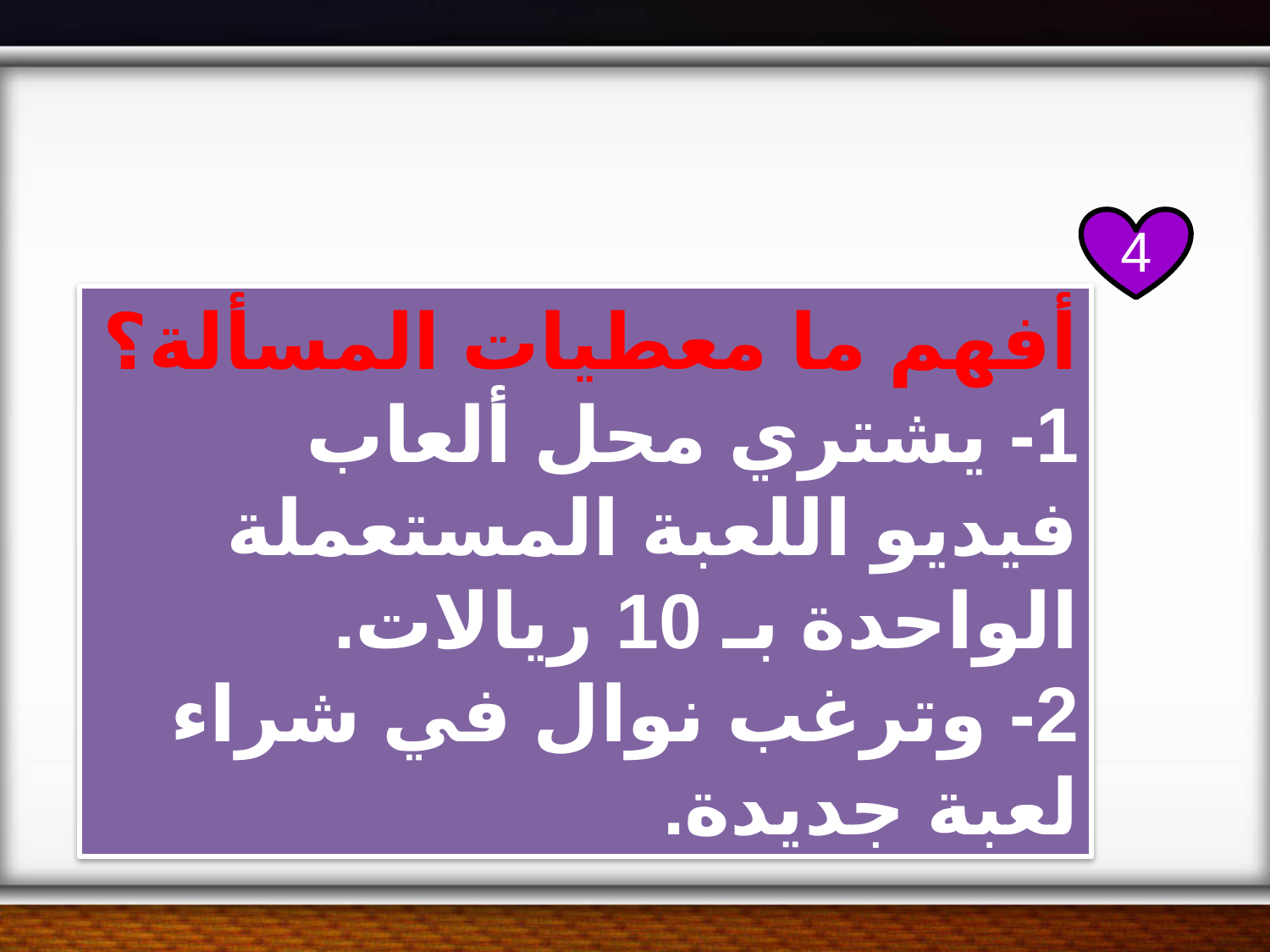

4
أفهم ما معطيات المسألة؟
1- يشتري محل ألعاب فيديو اللعبة المستعملة الواحدة بـ 10 ريالات.
2- وترغب نوال في شراء لعبة جديدة.